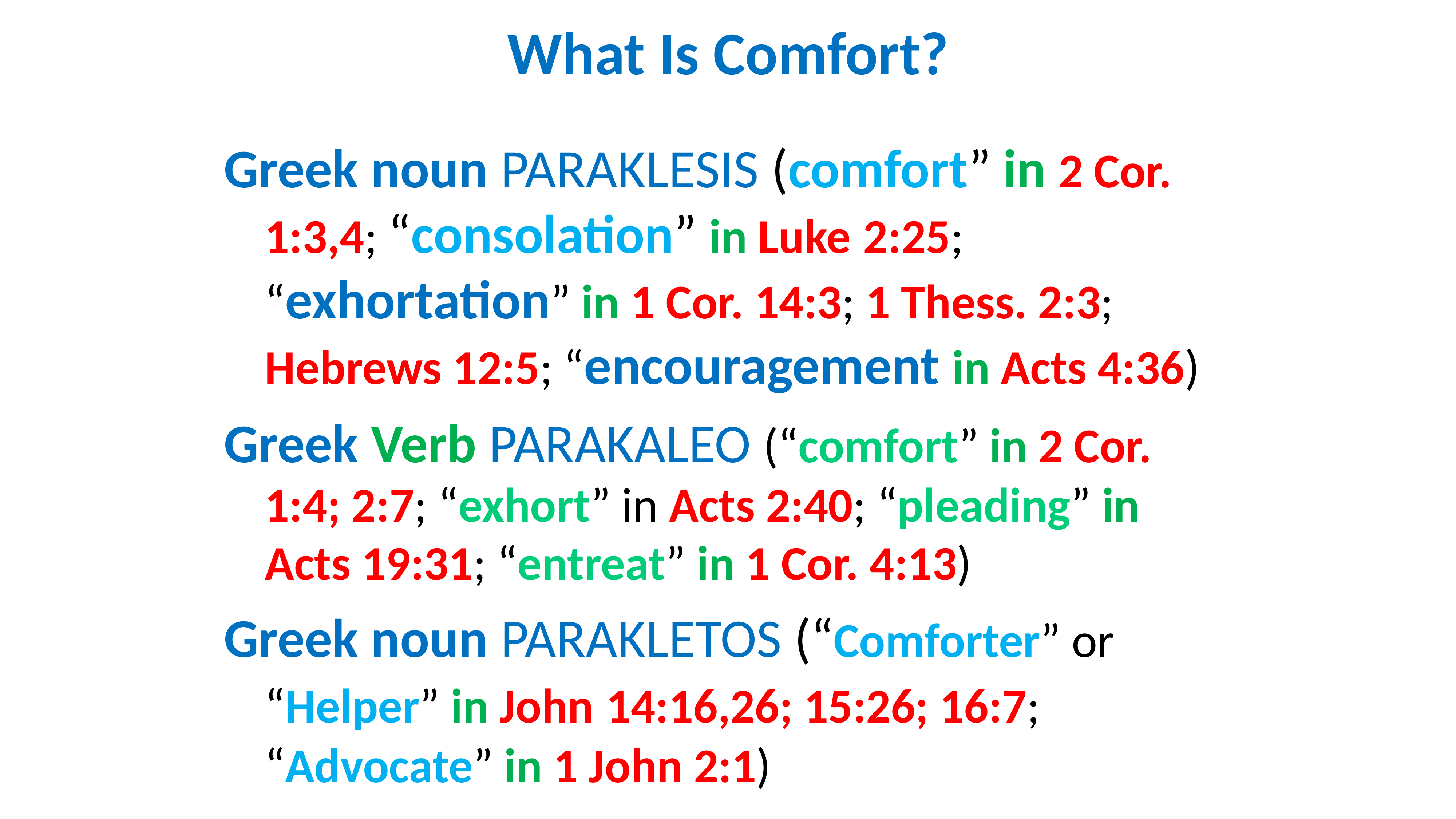

# What Is Comfort?
Greek noun PARAKLESIS (comfort” in 2 Cor. 1:3,4; “consolation” in Luke 2:25; “exhortation” in 1 Cor. 14:3; 1 Thess. 2:3; Hebrews 12:5; “encouragement in Acts 4:36)
Greek Verb PARAKALEO (“comfort” in 2 Cor. 1:4; 2:7; “exhort” in Acts 2:40; “pleading” in Acts 19:31; “entreat” in 1 Cor. 4:13)
Greek noun PARAKLETOS (“Comforter” or “Helper” in John 14:16,26; 15:26; 16:7; “Advocate” in 1 John 2:1)